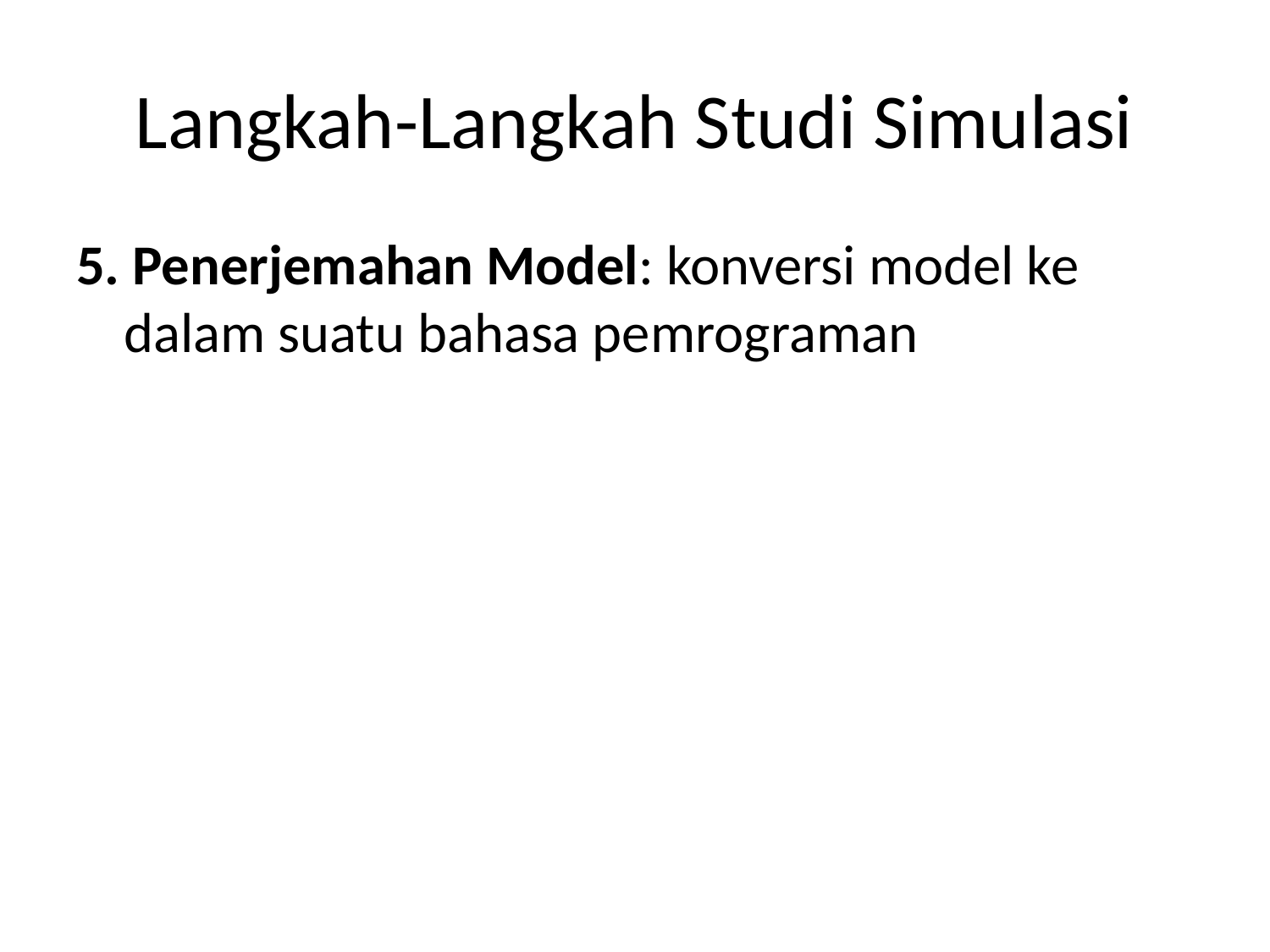

# Langkah-Langkah Studi Simulasi
5. Penerjemahan Model: konversi model ke dalam suatu bahasa pemrograman